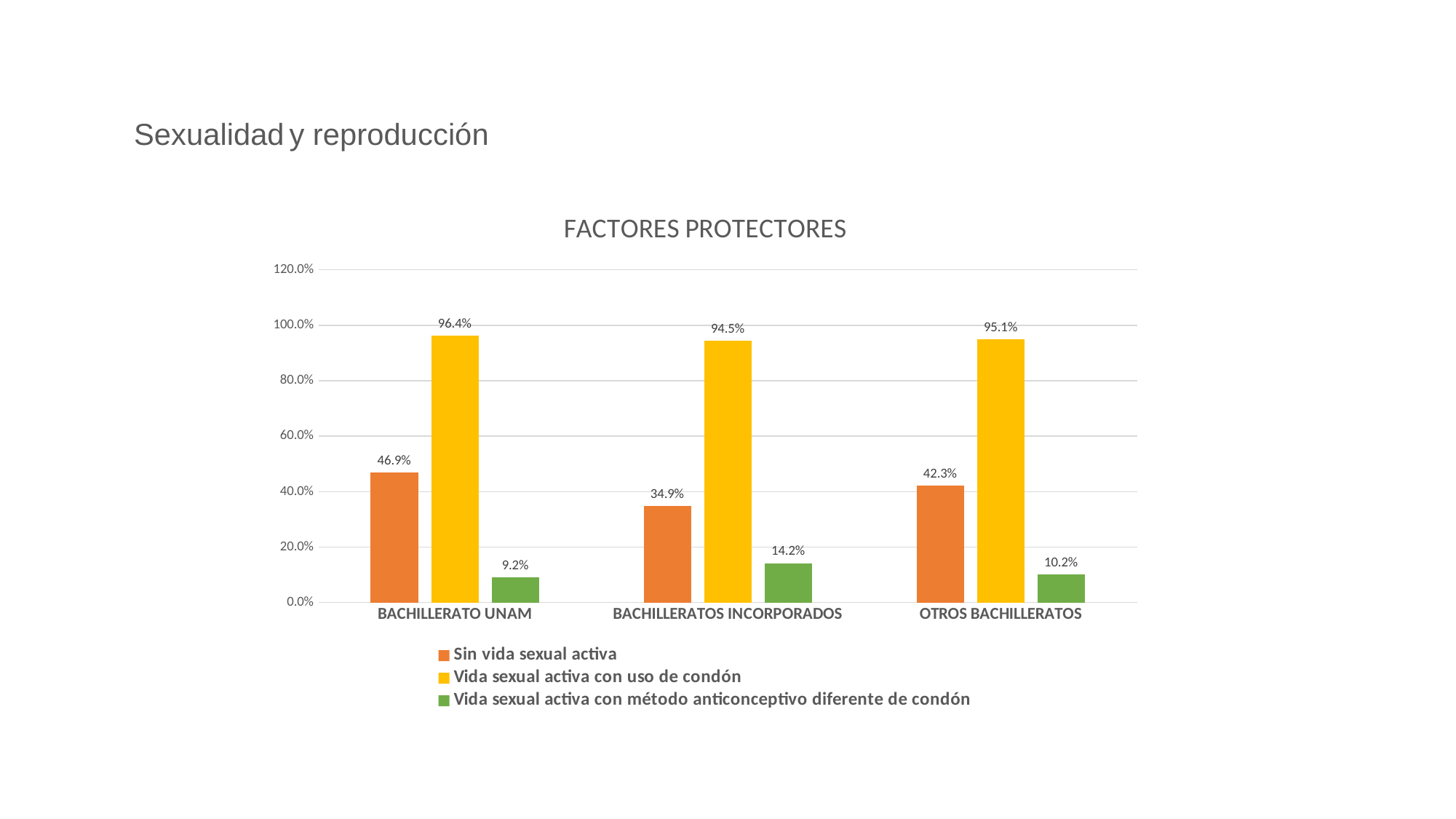

Sexualidad y reproducción

### Chart: FACTORES PROTECTORES

| Category | Sin vida sexual activa | Vida sexual activa con uso de condón | Vida sexual activa con método anticonceptivo diferente de condón |
|---|---|---|---|
| BACHILLERATO UNAM | 0.469 | 0.964 | 0.092 |
| BACHILLERATOS INCORPORADOS | 0.349 | 0.945 | 0.142 |
| OTROS BACHILLERATOS | 0.423 | 0.951 | 0.102 |